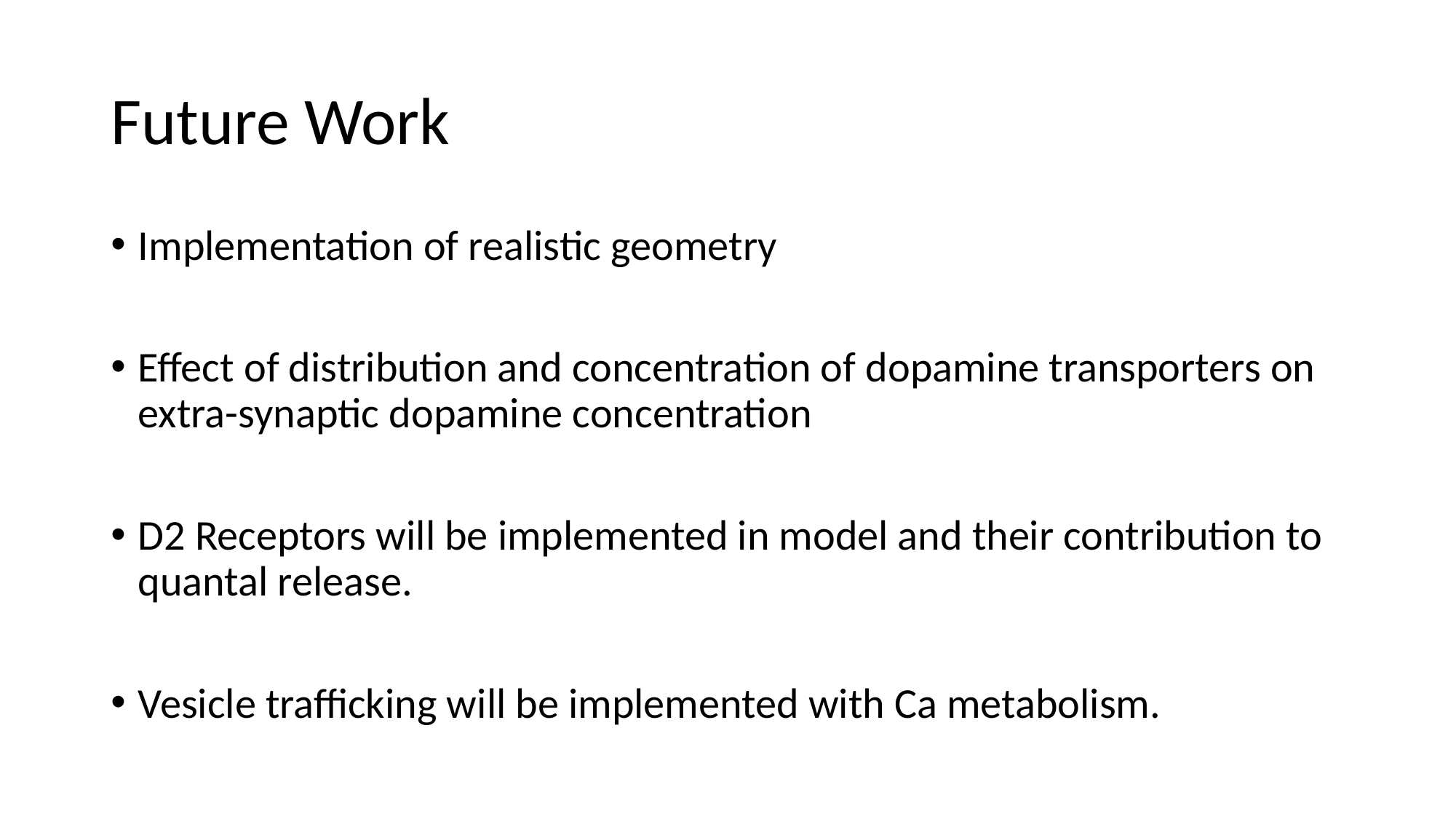

# Future Work
Implementation of realistic geometry

Effect of distribution and concentration of dopamine transporters on extra-synaptic dopamine concentration

D2 Receptors will be implemented in model and their contribution to quantal release.

Vesicle trafficking will be implemented with Ca metabolism.